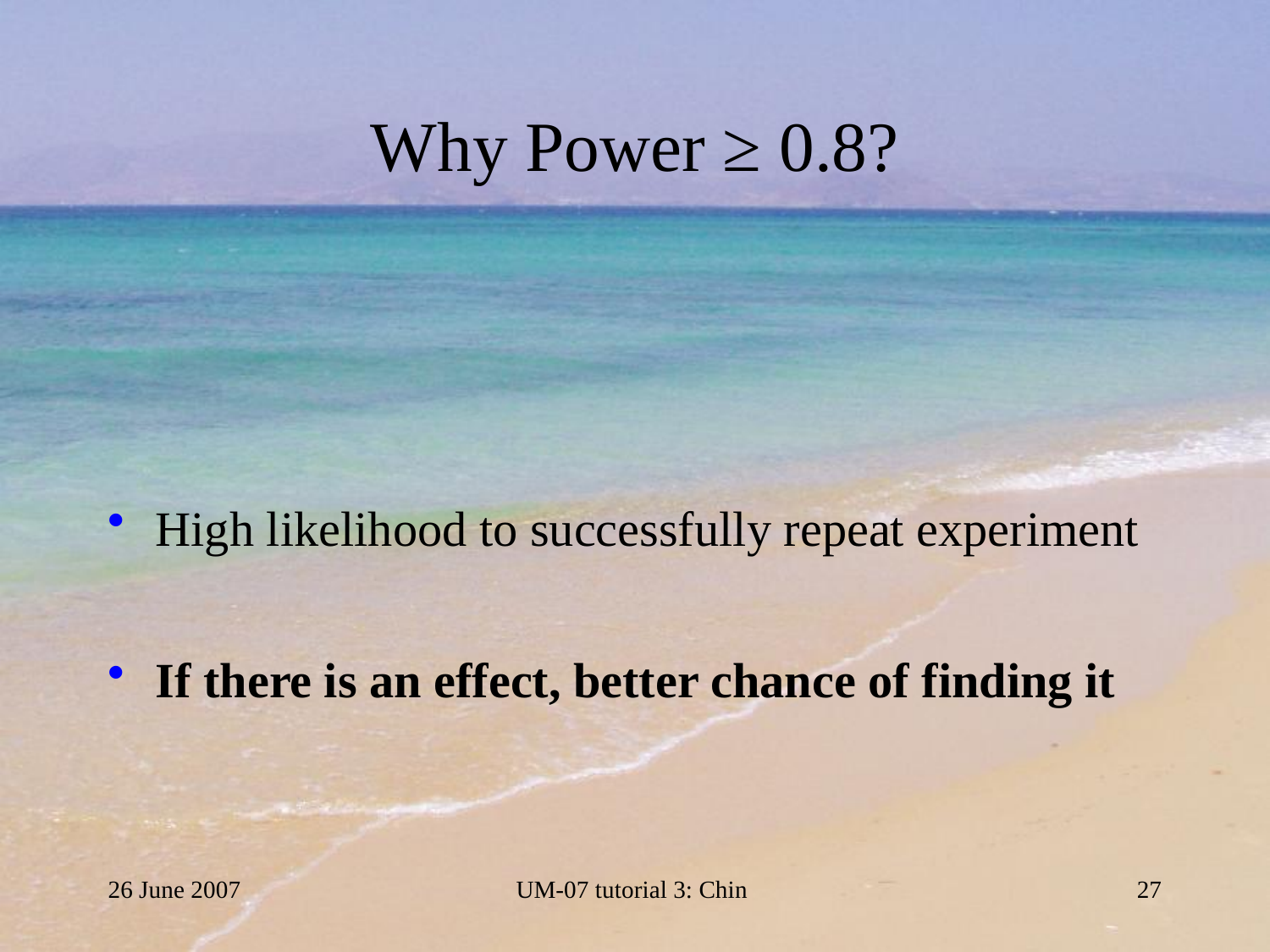

# Why Power ≥ 0.8?
High likelihood to successfully repeat experiment
If there is an effect, better chance of finding it
26 June 2007
UM-07 tutorial 3: Chin
27